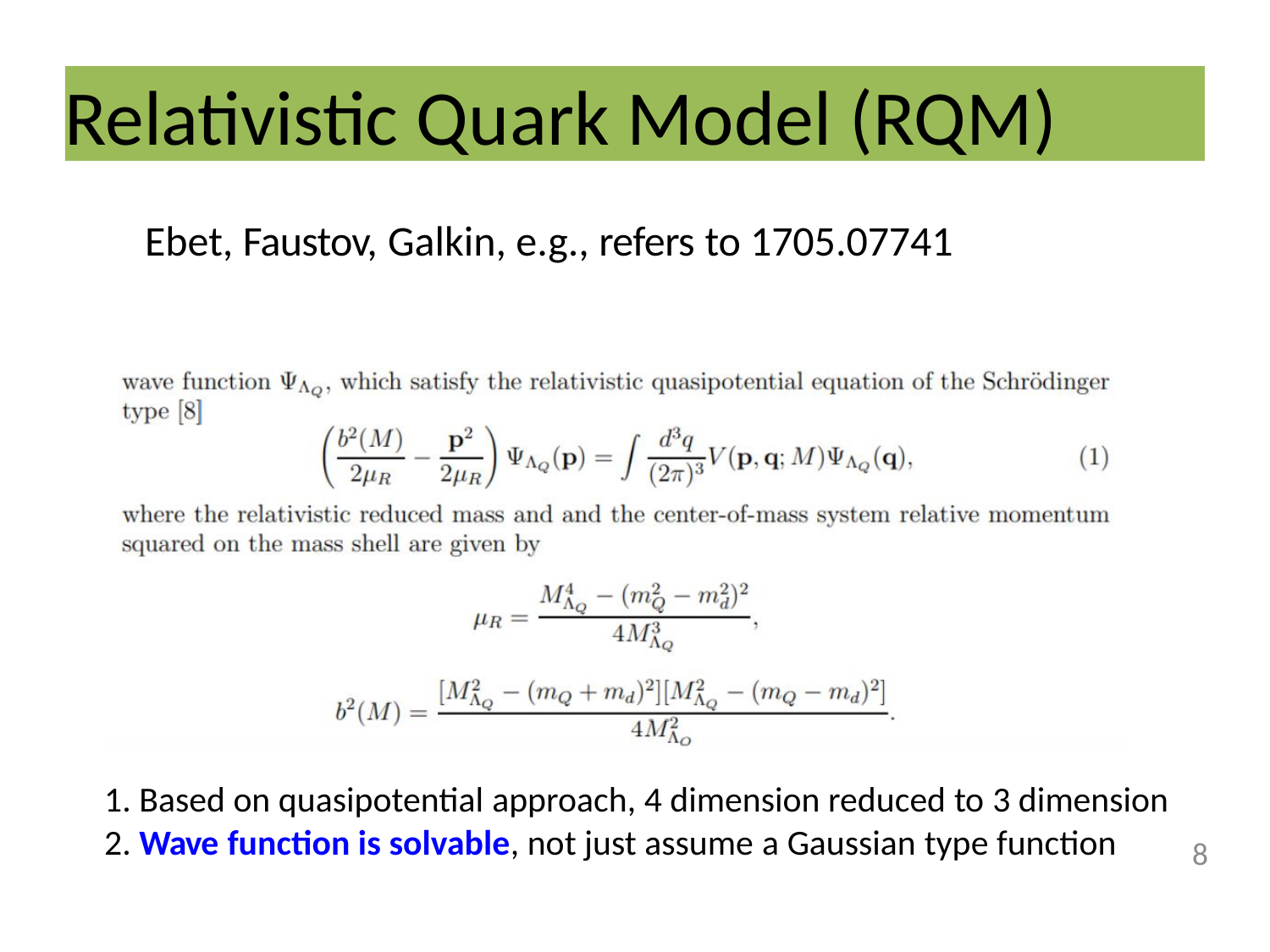

Relativistic Quark Model (RQM)
Ebet, Faustov, Galkin, e.g., refers to 1705.07741

1. Based on quasipotential approach, 4 dimension reduced to 3 dimension
2. Wave function is solvable, not just assume a Gaussian type function
8